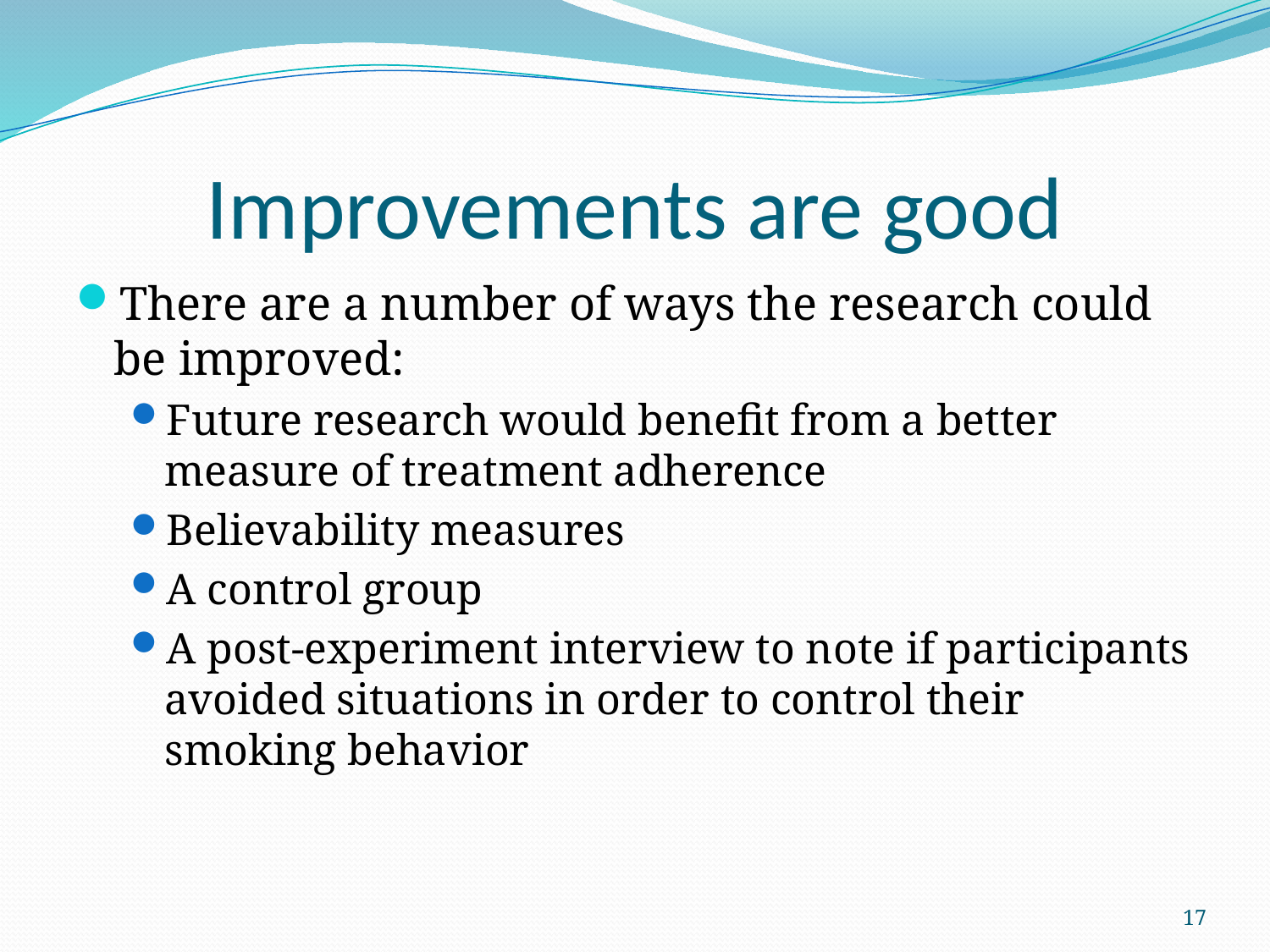

# Improvements are good
There are a number of ways the research could be improved:
Future research would benefit from a better measure of treatment adherence
Believability measures
A control group
A post-experiment interview to note if participants avoided situations in order to control their smoking behavior
17